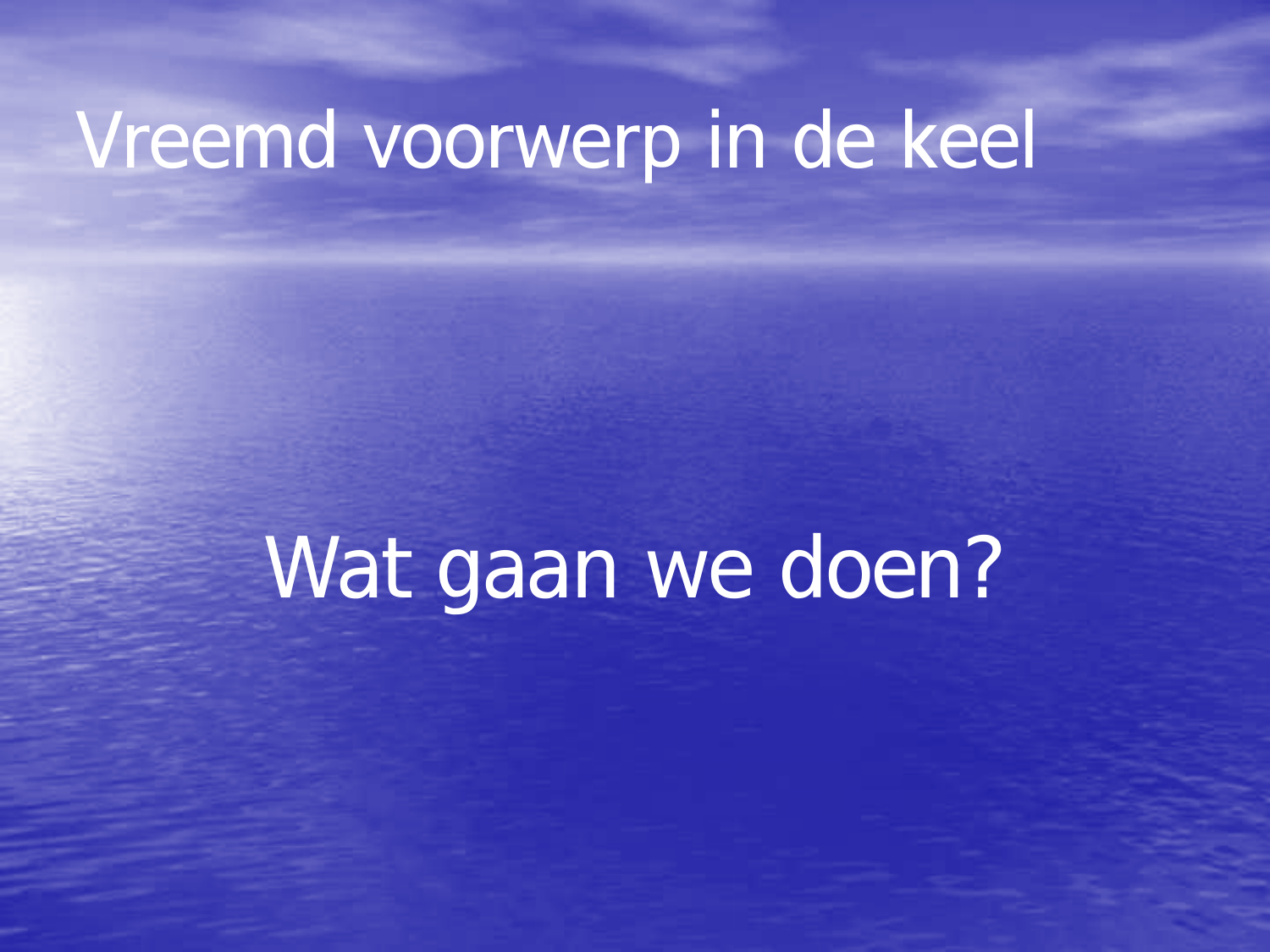

Vreemd voorwerp in de keel

Wat gaan we doen?